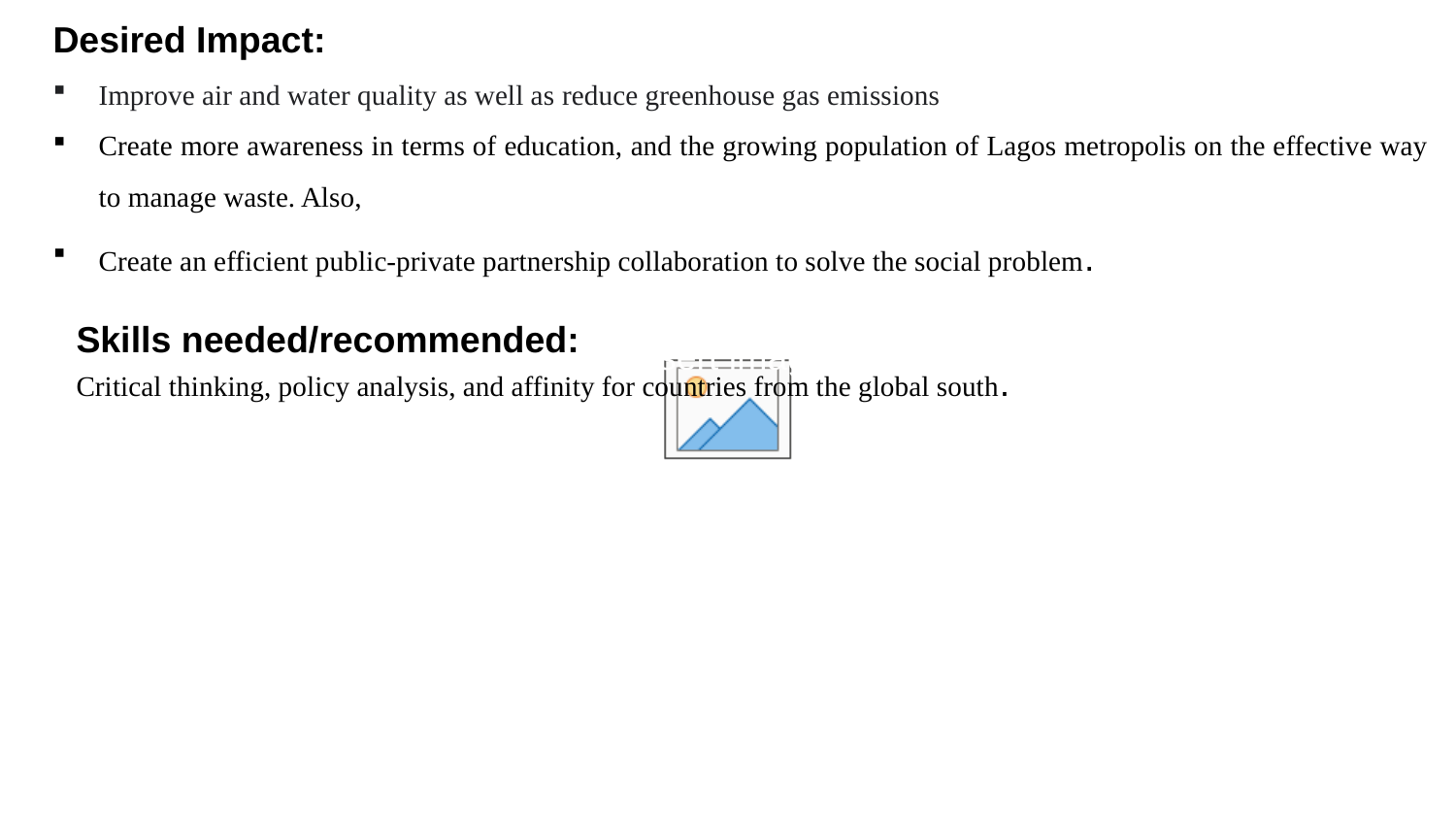

Desired Impact:
Improve air and water quality as well as reduce greenhouse gas emissions
Create more awareness in terms of education, and the growing population of Lagos metropolis on the effective way to manage waste. Also,
Create an efficient public-private partnership collaboration to solve the social problem.

Skills needed/recommended:
Critical thinking, policy analysis, and affinity for countries from the global south.